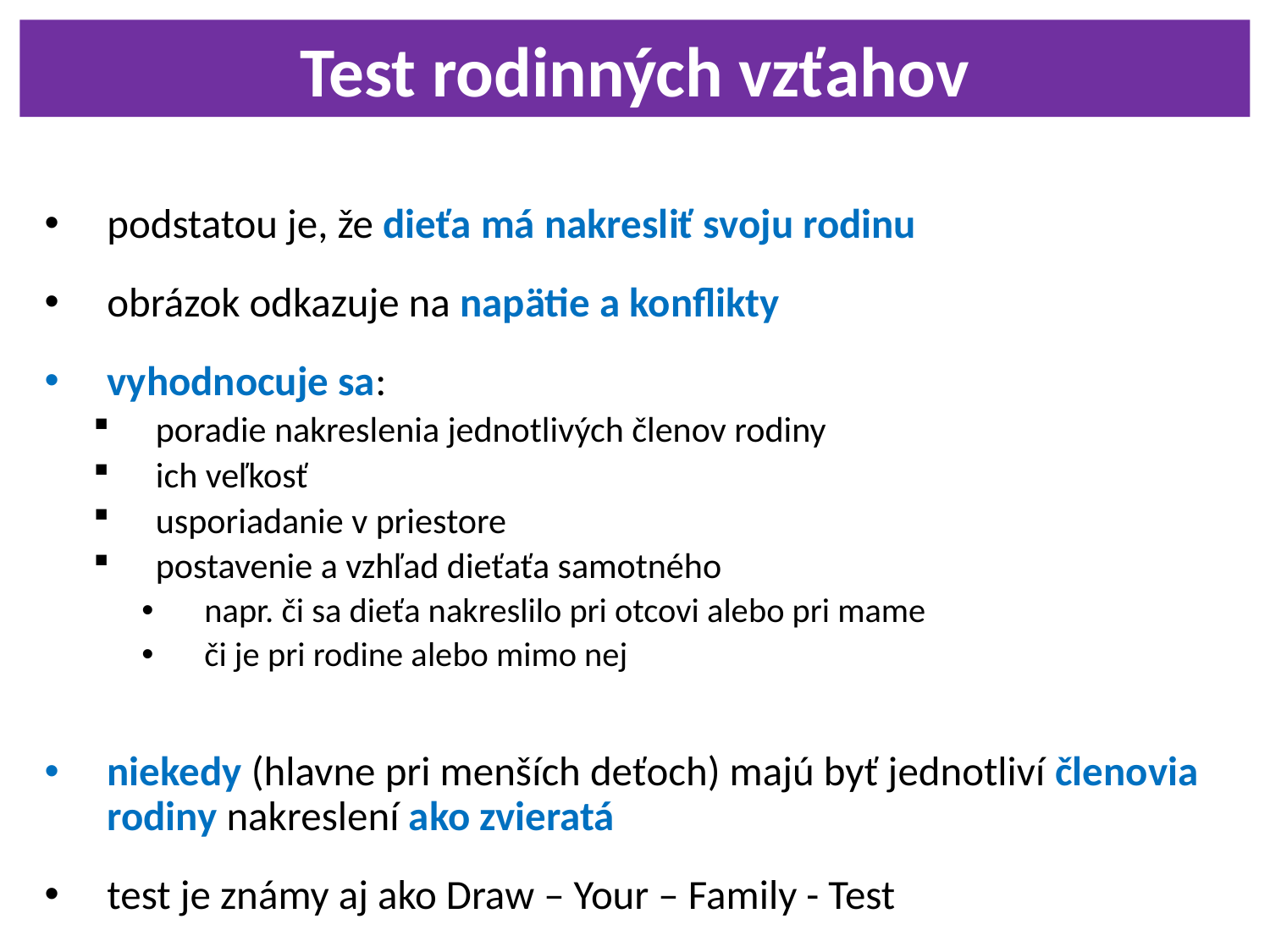

Test rodinných vzťahov
podstatou je, že dieťa má nakresliť svoju rodinu

obrázok odkazuje na napätie a konflikty

vyhodnocuje sa:
poradie nakreslenia jednotlivých členov rodiny
ich veľkosť
usporiadanie v priestore
postavenie a vzhľad dieťaťa samotného
napr. či sa dieťa nakreslilo pri otcovi alebo pri mame
či je pri rodine alebo mimo nej

niekedy (hlavne pri menších deťoch) majú byť jednotliví členovia rodiny nakreslení ako zvieratá

test je známy aj ako Draw – Your – Family - Test